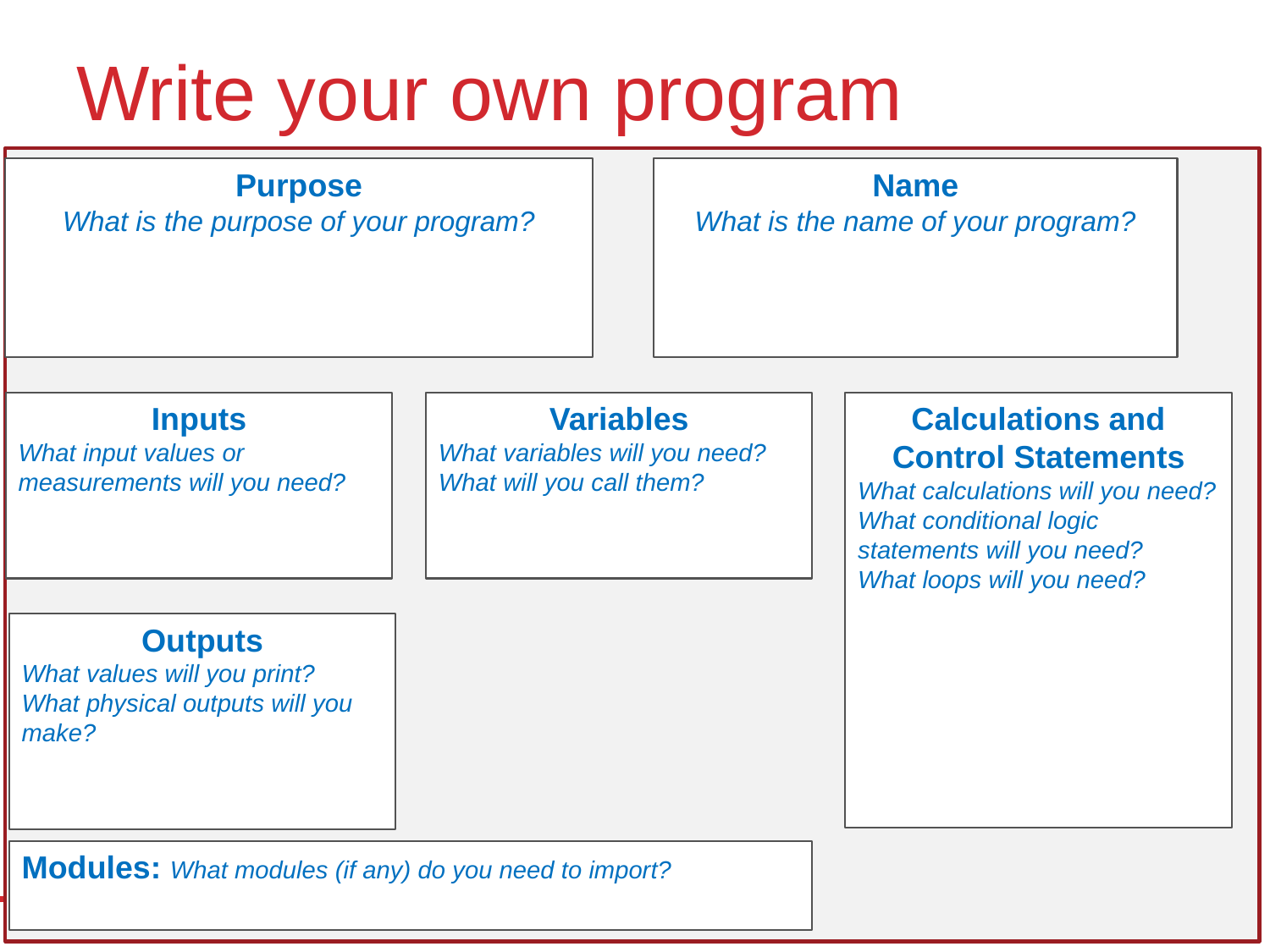

# Write your own program

Purpose
What is the purpose of your program?

Name
What is the name of your program?

Inputs
What input values or measurements will you need?

Variables
What variables will you need?
What will you call them?

Calculations and Control Statements
What calculations will you need?
What conditional logic statements will you need?
What loops will you need?

Outputs
What values will you print?
What physical outputs will you make?

Modules: What modules (if any) do you need to import?